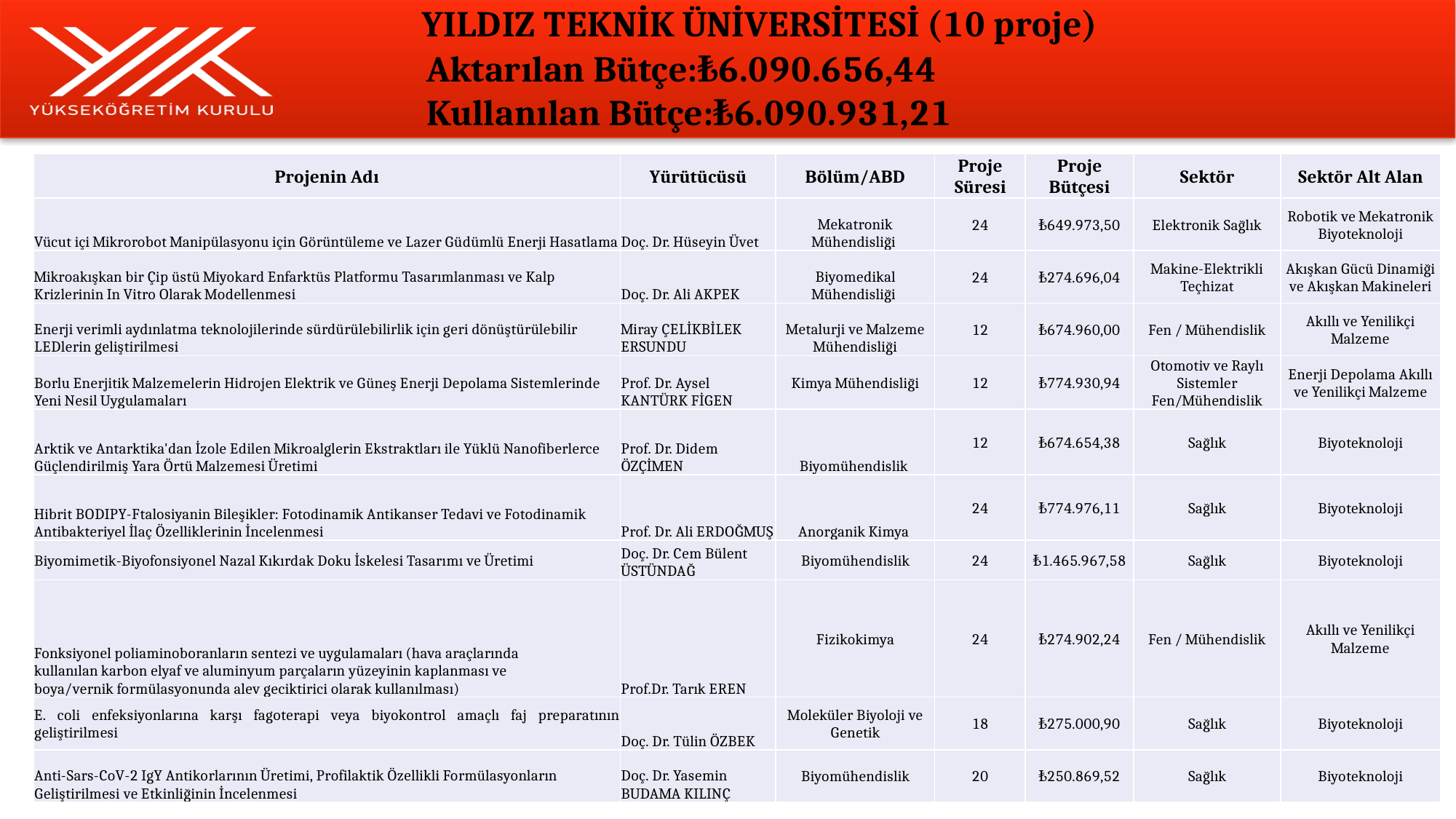

# YILDIZ TEKNİK ÜNİVERSİTESİ (10 proje) Aktarılan Bütçe:₺6.090.656,44 Kullanılan Bütçe:₺6.090.931,21
| Projenin Adı | Yürütücüsü | Bölüm/ABD | Proje Süresi | Proje Bütçesi | Sektör | Sektör Alt Alan |
| --- | --- | --- | --- | --- | --- | --- |
| Vücut içi Mikrorobot Manipülasyonu için Görüntüleme ve Lazer Güdümlü Enerji Hasatlama | Doç. Dr. Hüseyin Üvet | Mekatronik Mühendisliği | 24 | ₺649.973,50 | Elektronik Sağlık | Robotik ve Mekatronik Biyoteknoloji |
| Mikroakışkan bir Çip üstü Miyokard Enfarktüs Platformu Tasarımlanması ve Kalp Krizlerinin In Vitro Olarak Modellenmesi | Doç. Dr. Ali AKPEK | Biyomedikal Mühendisliği | 24 | ₺274.696,04 | Makine-Elektrikli Teçhizat | Akışkan Gücü Dinamiği ve Akışkan Makineleri |
| Enerji verimli aydınlatma teknolojilerinde sürdürülebilirlik için geri dönüştürülebilir LEDlerin geliştirilmesi | Miray ÇELİKBİLEK ERSUNDU | Metalurji ve Malzeme Mühendisliği | 12 | ₺674.960,00 | Fen / Mühendislik | Akıllı ve Yenilikçi Malzeme |
| Borlu Enerjitik Malzemelerin Hidrojen Elektrik ve Güneş Enerji Depolama Sistemlerinde Yeni Nesil Uygulamaları | Prof. Dr. Aysel KANTÜRK FİGEN | Kimya Mühendisliği | 12 | ₺774.930,94 | Otomotiv ve Raylı Sistemler Fen/Mühendislik | Enerji Depolama Akıllı ve Yenilikçi Malzeme |
| Arktik ve Antarktika'dan İzole Edilen Mikroalglerin Ekstraktları ile Yüklü Nanofiberlerce Güçlendirilmiş Yara Örtü Malzemesi Üretimi | Prof. Dr. Didem ÖZÇİMEN | Biyomühendislik | 12 | ₺674.654,38 | Sağlık | Biyoteknoloji |
| Hibrit BODIPY-Ftalosiyanin Bileşikler: Fotodinamik Antikanser Tedavi ve Fotodinamik Antibakteriyel İlaç Özelliklerinin İncelenmesi | Prof. Dr. Ali ERDOĞMUŞ | Anorganik Kimya | 24 | ₺774.976,11 | Sağlık | Biyoteknoloji |
| Biyomimetik-Biyofonsiyonel Nazal Kıkırdak Doku İskelesi Tasarımı ve Üretimi | Doç. Dr. Cem Bülent ÜSTÜNDAĞ | Biyomühendislik | 24 | ₺1.465.967,58 | Sağlık | Biyoteknoloji |
| Fonksiyonel poliaminoboranların sentezi ve uygulamaları (hava araçlarında kullanılan karbon elyaf ve aluminyum parçaların yüzeyinin kaplanması ve boya/vernik formülasyonunda alev geciktirici olarak kullanılması) | Prof.Dr. Tarık EREN | Fizikokimya | 24 | ₺274.902,24 | Fen / Mühendislik | Akıllı ve Yenilikçi Malzeme |
| E. coli enfeksiyonlarına karşı fagoterapi veya biyokontrol amaçlı faj preparatının geliştirilmesi | Doç. Dr. Tülin ÖZBEK | Moleküler Biyoloji ve Genetik | 18 | ₺275.000,90 | Sağlık | Biyoteknoloji |
| Anti-Sars-CoV-2 IgY Antikorlarının Üretimi, Profilaktik Özellikli Formülasyonların Geliştirilmesi ve Etkinliğinin İncelenmesi | Doç. Dr. Yasemin BUDAMA KILINÇ | Biyomühendislik | 20 | ₺250.869,52 | Sağlık | Biyoteknoloji |